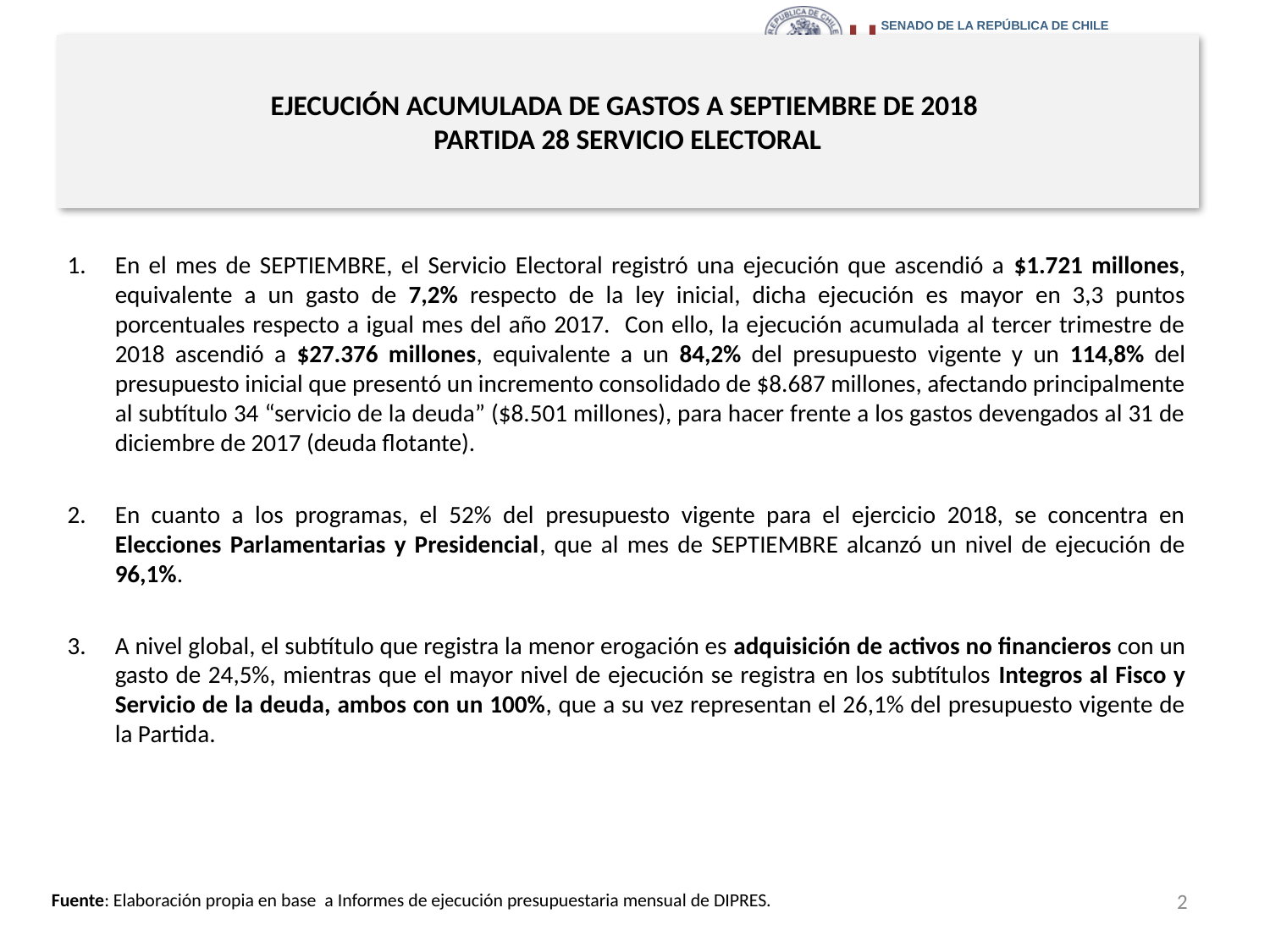

# EJECUCIÓN ACUMULADA DE GASTOS A SEPTIEMBRE DE 2018 PARTIDA 28 SERVICIO ELECTORAL
Principales hallazgos
En el mes de SEPTIEMBRE, el Servicio Electoral registró una ejecución que ascendió a $1.721 millones, equivalente a un gasto de 7,2% respecto de la ley inicial, dicha ejecución es mayor en 3,3 puntos porcentuales respecto a igual mes del año 2017.  Con ello, la ejecución acumulada al tercer trimestre de 2018 ascendió a $27.376 millones, equivalente a un 84,2% del presupuesto vigente y un 114,8% del presupuesto inicial que presentó un incremento consolidado de $8.687 millones, afectando principalmente al subtítulo 34 “servicio de la deuda” ($8.501 millones), para hacer frente a los gastos devengados al 31 de diciembre de 2017 (deuda flotante).
En cuanto a los programas, el 52% del presupuesto vigente para el ejercicio 2018, se concentra en Elecciones Parlamentarias y Presidencial, que al mes de SEPTIEMBRE alcanzó un nivel de ejecución de 96,1%.
A nivel global, el subtítulo que registra la menor erogación es adquisición de activos no financieros con un gasto de 24,5%, mientras que el mayor nivel de ejecución se registra en los subtítulos Integros al Fisco y Servicio de la deuda, ambos con un 100%, que a su vez representan el 26,1% del presupuesto vigente de la Partida.
2